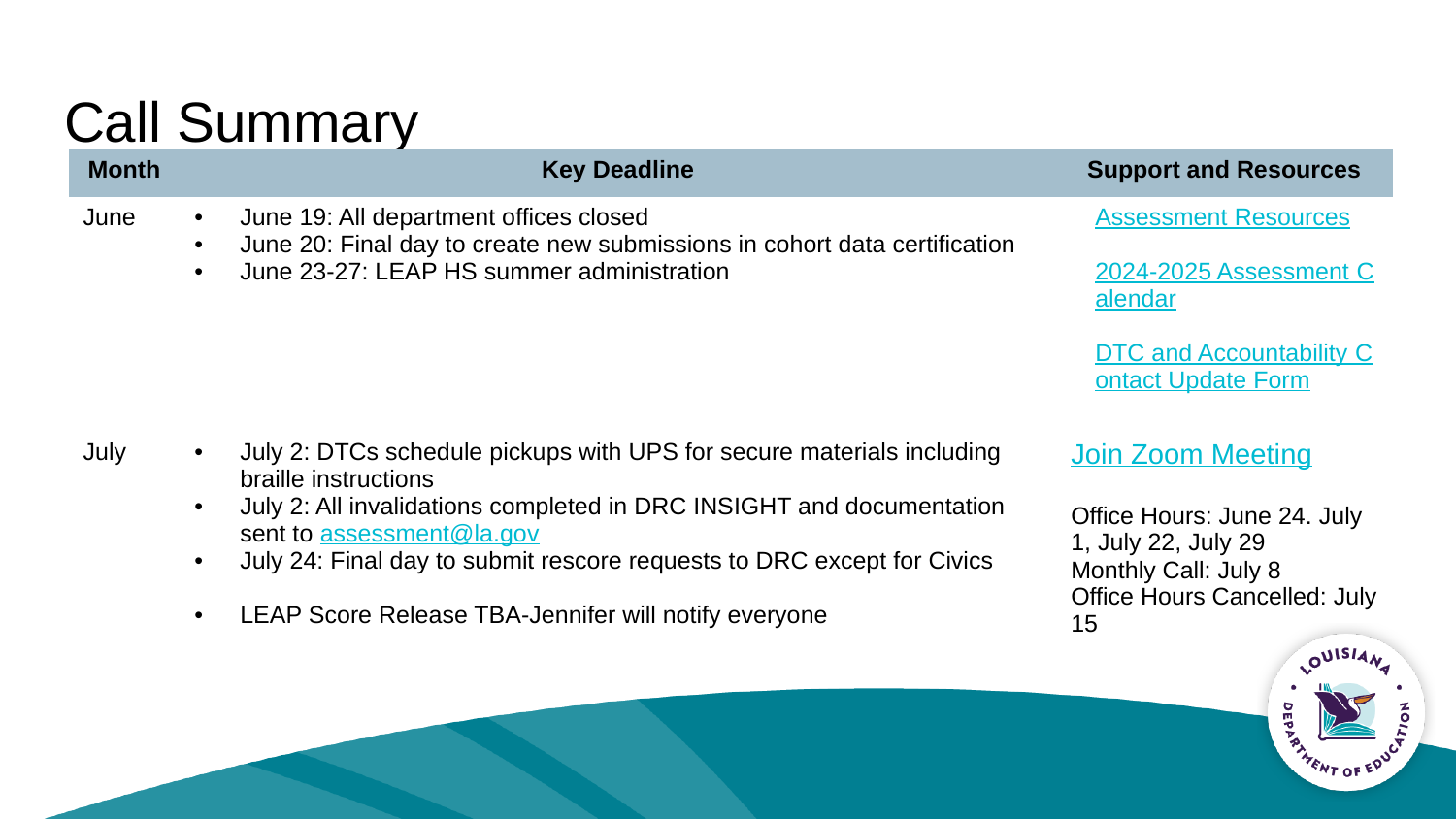

# Call Summary
| Month | Key Deadline | Support and Resources |
| --- | --- | --- |
| June | June 19: All department offices closed June 20: Final day to create new submissions in cohort data certification June 23-27: LEAP HS summer administration | Assessment Resources 2024-2025 Assessment Calendar DTC and Accountability Contact Update Form |
| July | July 2: DTCs schedule pickups with UPS for secure materials including braille instructions July 2: All invalidations completed in DRC INSIGHT and documentation sent to assessment@la.gov July 24: Final day to submit rescore requests to DRC except for Civics LEAP Score Release TBA-Jennifer will notify everyone | Join Zoom Meeting Office Hours: June 24. July 1, July 22, July 29 Monthly Call: July 8 Office Hours Cancelled: July 15 |